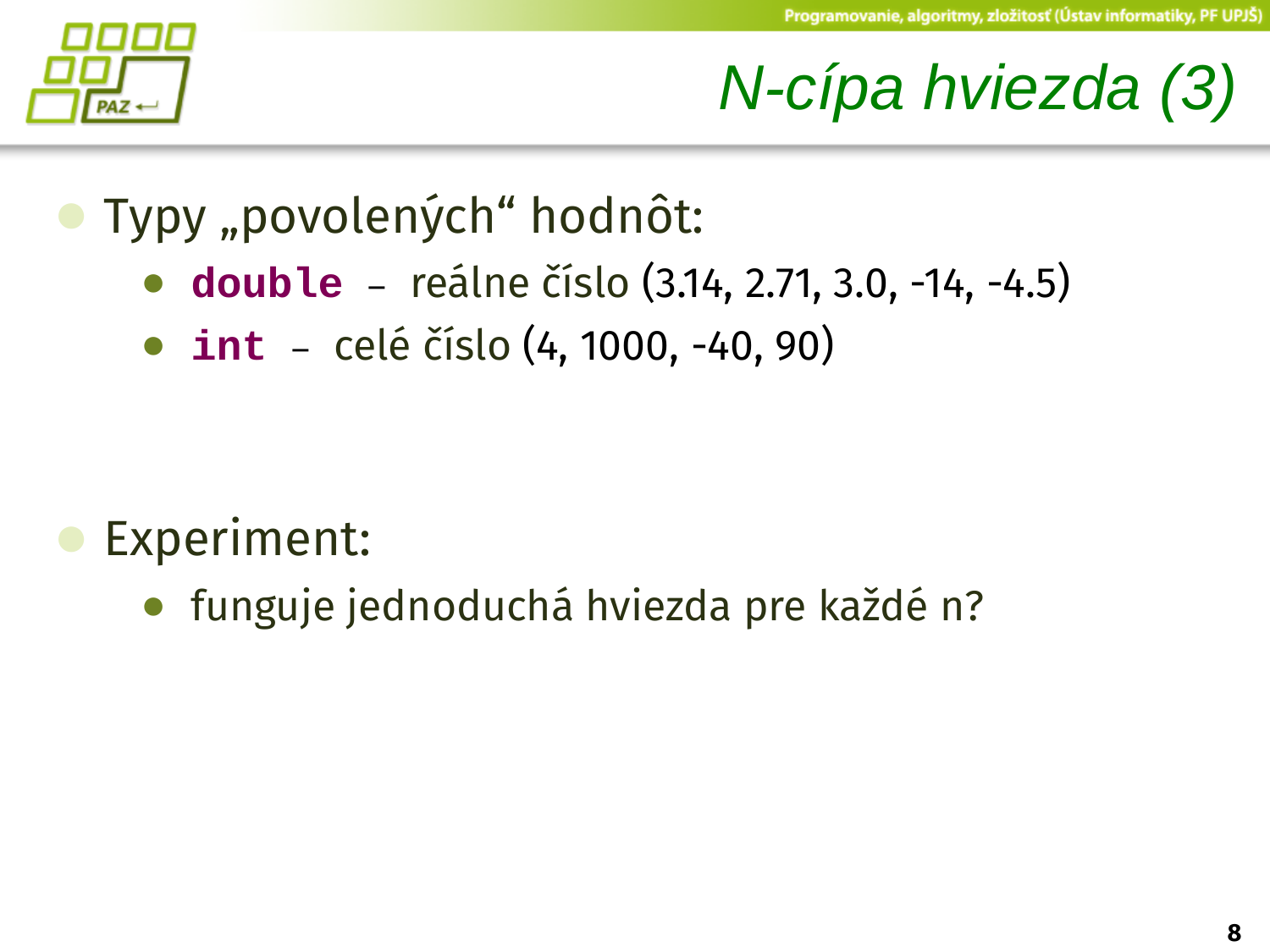

# N-cípa hviezda (3)
Typy „povolených“ hodnôt:
double – reálne číslo (3.14, 2.71, 3.0, -14, -4.5)
int – celé číslo (4, 1000, -40, 90)

Experiment:
funguje jednoduchá hviezda pre každé n?